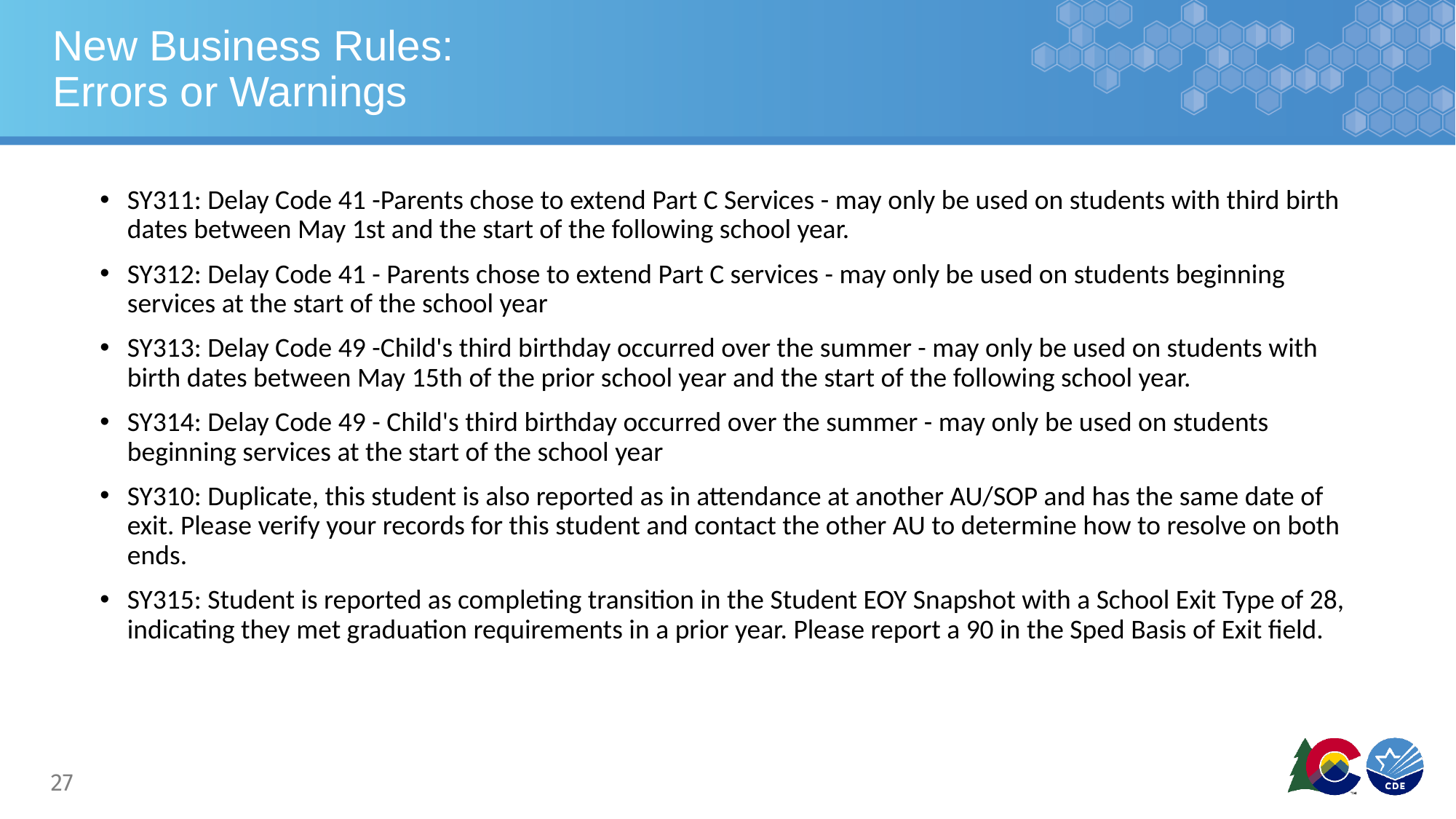

# New Business Rules: Errors or Warnings
SY311: Delay Code 41 -Parents chose to extend Part C Services - may only be used on students with third birth dates between May 1st and the start of the following school year.
SY312: Delay Code 41 - Parents chose to extend Part C services - may only be used on students beginning services at the start of the school year
SY313: Delay Code 49 -Child's third birthday occurred over the summer - may only be used on students with birth dates between May 15th of the prior school year and the start of the following school year.
SY314: Delay Code 49 - Child's third birthday occurred over the summer - may only be used on students beginning services at the start of the school year
SY310: Duplicate, this student is also reported as in attendance at another AU/SOP and has the same date of exit. Please verify your records for this student and contact the other AU to determine how to resolve on both ends.
SY315: Student is reported as completing transition in the Student EOY Snapshot with a School Exit Type of 28, indicating they met graduation requirements in a prior year. Please report a 90 in the Sped Basis of Exit field.
27